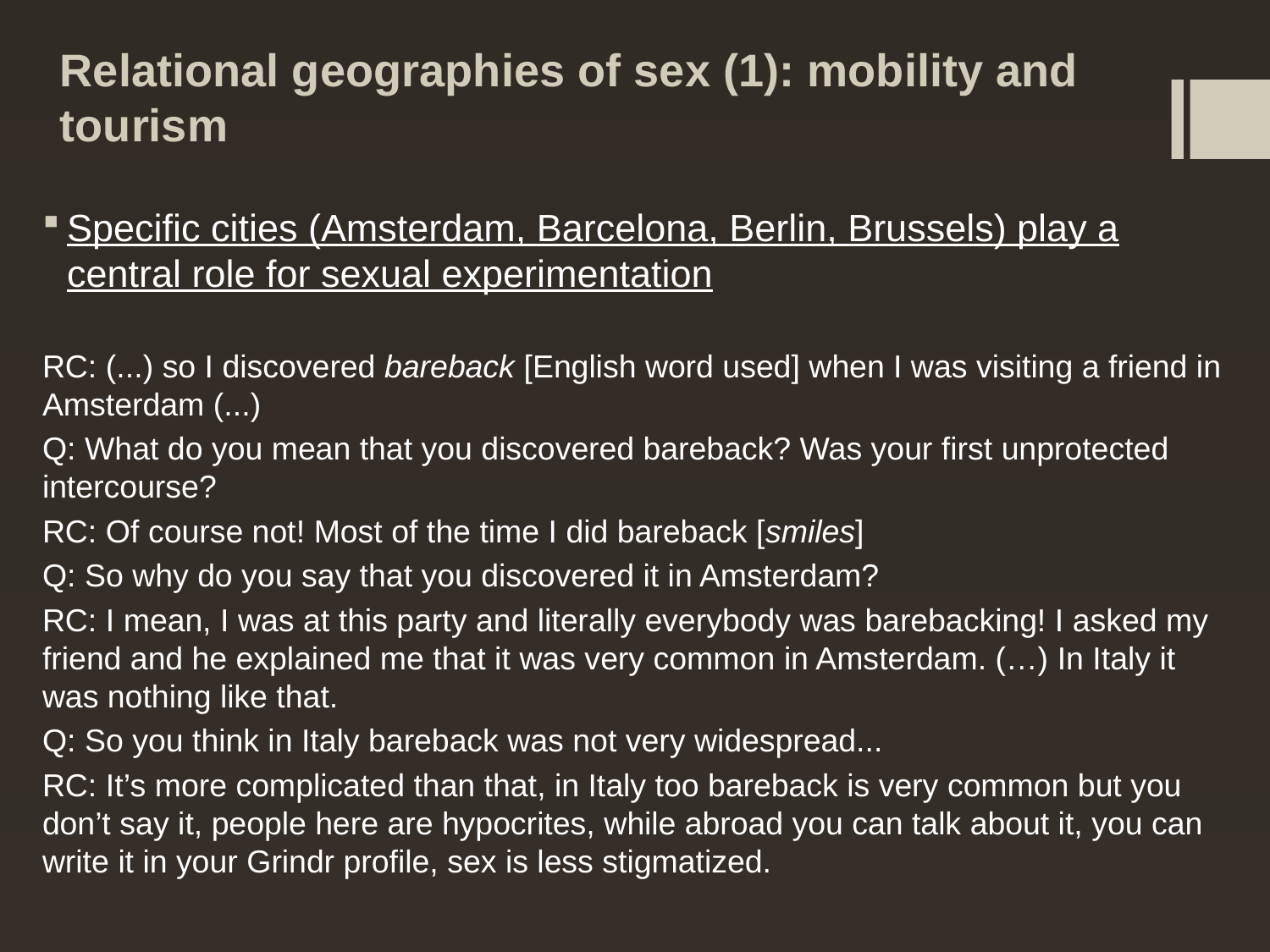

# Relational geographies of sex (1): mobility and tourism
Specific cities (Amsterdam, Barcelona, Berlin, Brussels) play a central role for sexual experimentation

RC: (...) so I discovered bareback [English word used] when I was visiting a friend in Amsterdam (...)
Q: What do you mean that you discovered bareback? Was your first unprotected intercourse?
RC: Of course not! Most of the time I did bareback [smiles]
Q: So why do you say that you discovered it in Amsterdam?
RC: I mean, I was at this party and literally everybody was barebacking! I asked my friend and he explained me that it was very common in Amsterdam. (…) In Italy it was nothing like that.
Q: So you think in Italy bareback was not very widespread...
RC: It’s more complicated than that, in Italy too bareback is very common but you don’t say it, people here are hypocrites, while abroad you can talk about it, you can write it in your Grindr profile, sex is less stigmatized.